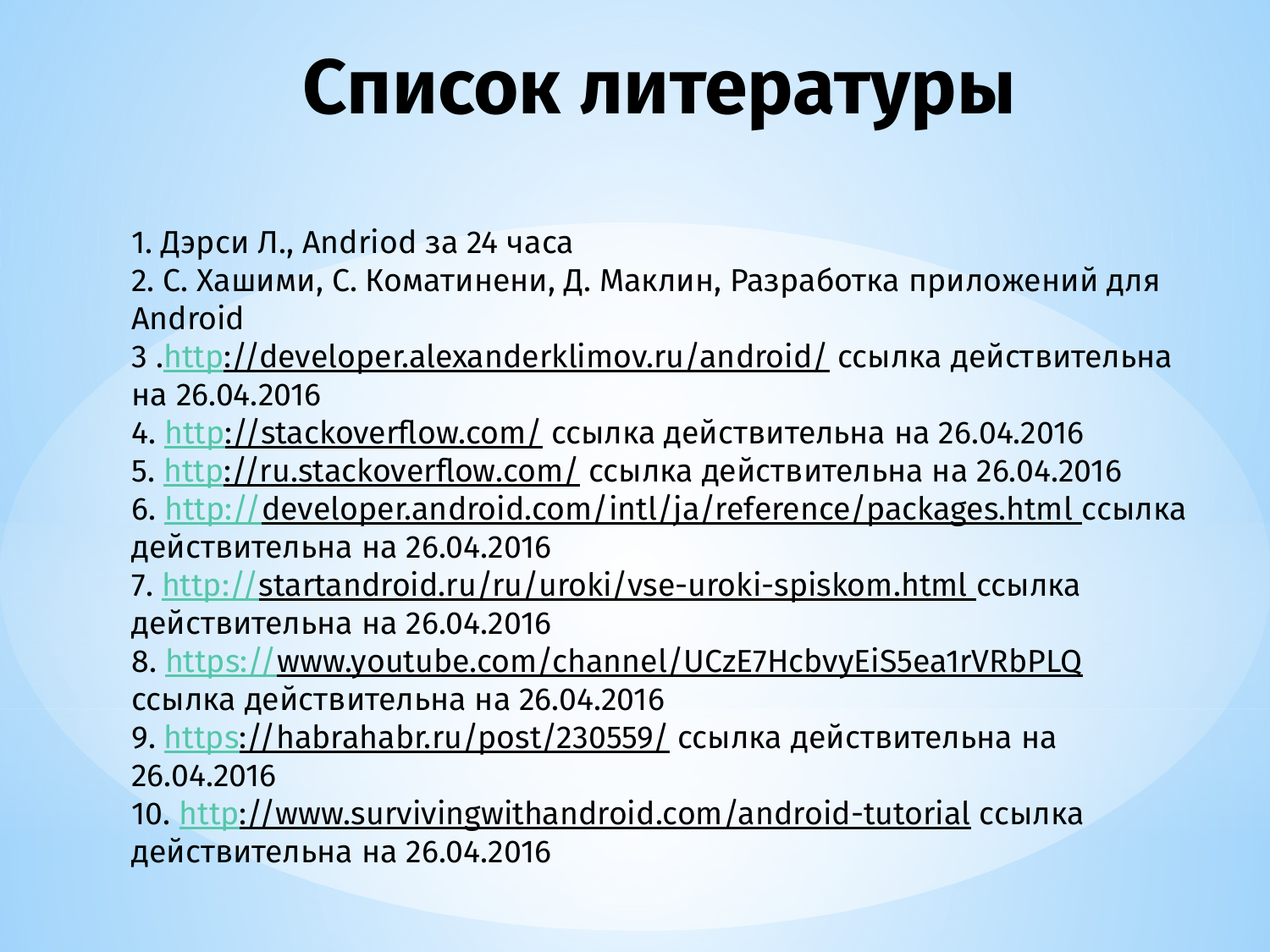

Список литературы

1. Дэрси Л., Andriod за 24 часа
2. С. Хашими, С. Коматинени, Д. Маклин, Разработка приложений для Android
3 .http://developer.alexanderklimov.ru/android/ ссылка действительна на 26.04.2016
4. http://stackoverflow.com/ ссылка действительна на 26.04.2016
5. http://ru.stackoverflow.com/ ссылка действительна на 26.04.2016
6. http://developer.android.com/intl/ja/reference/packages.html ссылка действительна на 26.04.2016
7. http://startandroid.ru/ru/uroki/vse-uroki-spiskom.html ссылка действительна на 26.04.2016
8. https://www.youtube.com/channel/UCzE7HcbvyEiS5ea1rVRbPLQ ссылка действительна на 26.04.2016
9. https://habrahabr.ru/post/230559/ ссылка действительна на 26.04.2016
10. http://www.survivingwithandroid.com/android-tutorial ссылка действительна на 26.04.2016